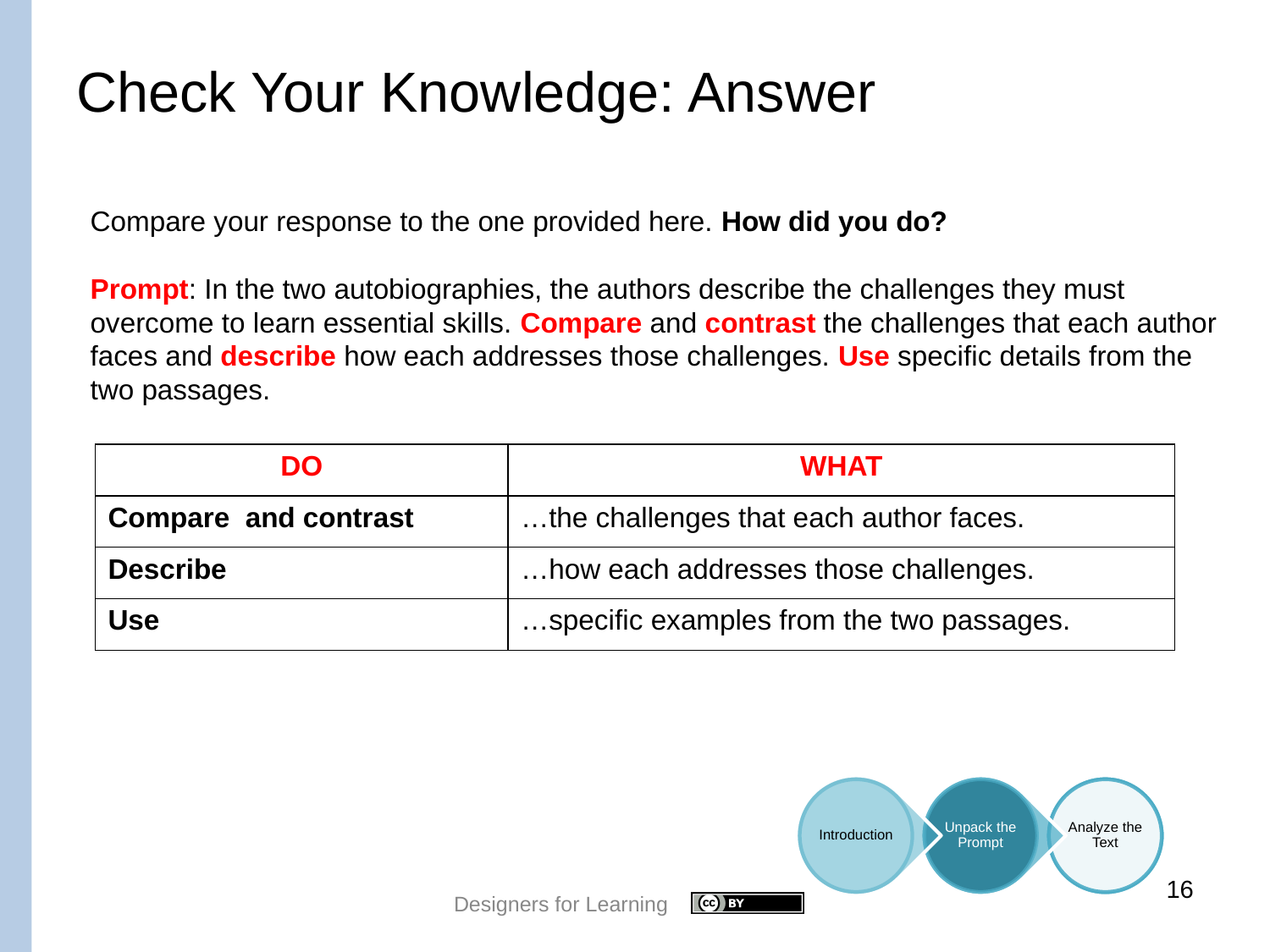

# Check Your Knowledge: Answer
Compare your response to the one provided here. How did you do?

Prompt: In the two autobiographies, the authors describe the challenges they must overcome to learn essential skills. Compare and contrast the challenges that each author faces and describe how each addresses those challenges. Use specific details from the two passages.

| DO | WHAT |
| --- | --- |
| Compare and contrast | …the challenges that each author faces. |
| Describe | …how each addresses those challenges. |
| Use | …specific examples from the two passages. |
Analyze the Text
Unpack the Prompt
Introduction
Designers for Learning

16